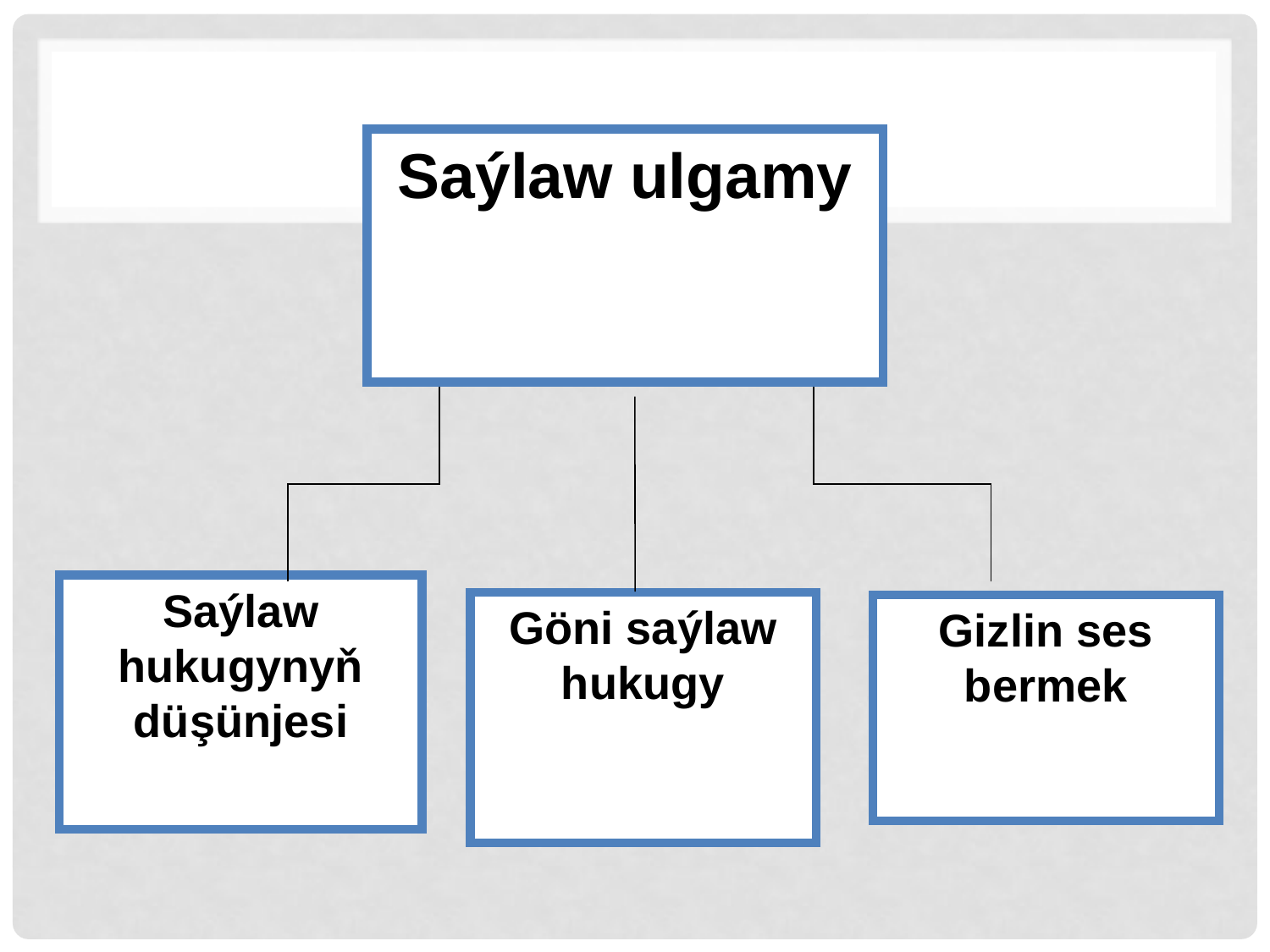

Saýlaw ulgamy

Saýlaw hukugynyň düşünjesi
Göni saýlaw hukugy
Gizlin ses bermek